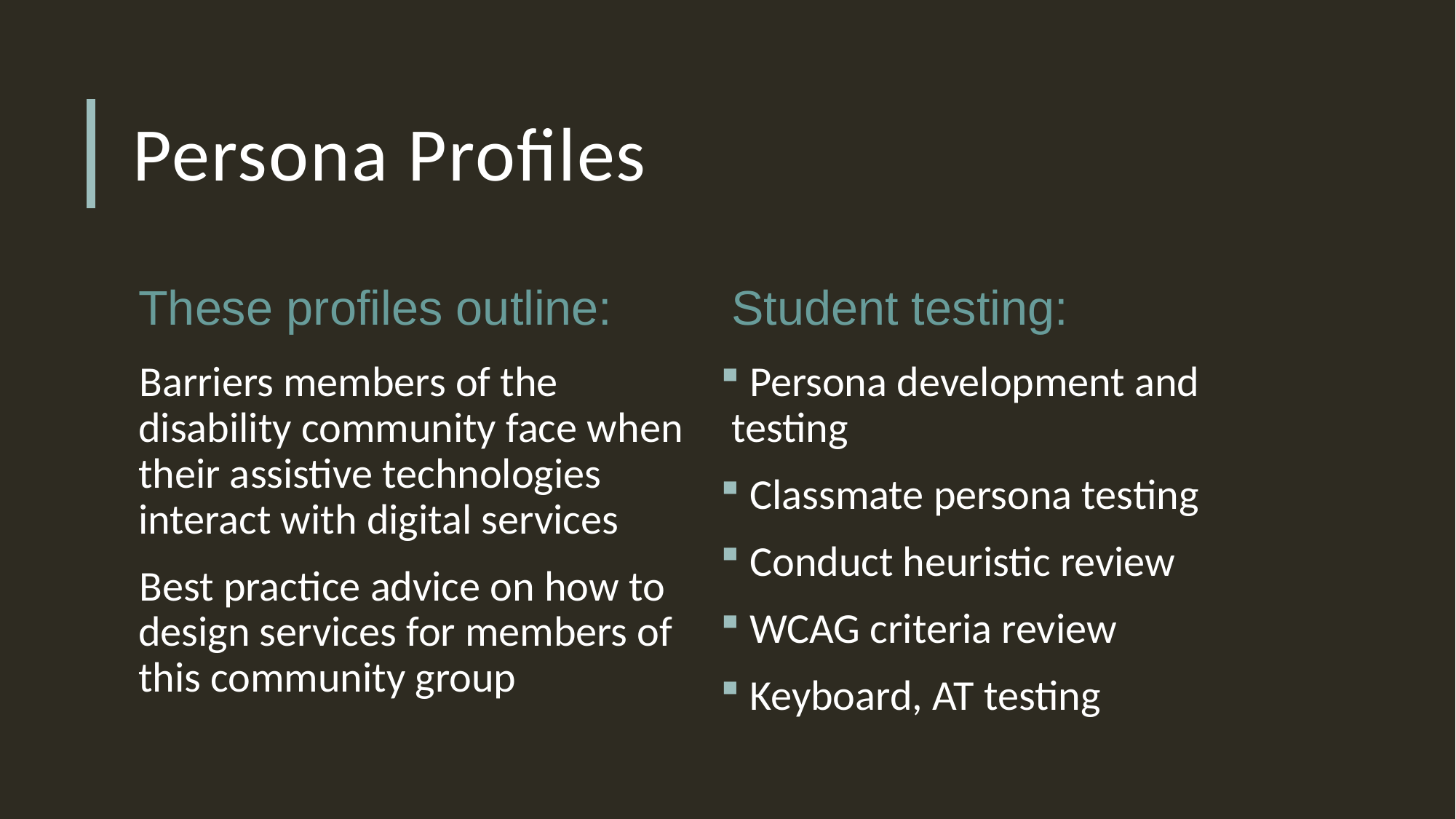

# Persona Profiles
These profiles outline:
Student testing:
Barriers members of the disability community face when their assistive technologies interact with digital services
Best practice advice on how to design services for members of this community group

 Persona development and testing
 Classmate persona testing
 Conduct heuristic review
 WCAG criteria review
 Keyboard, AT testing